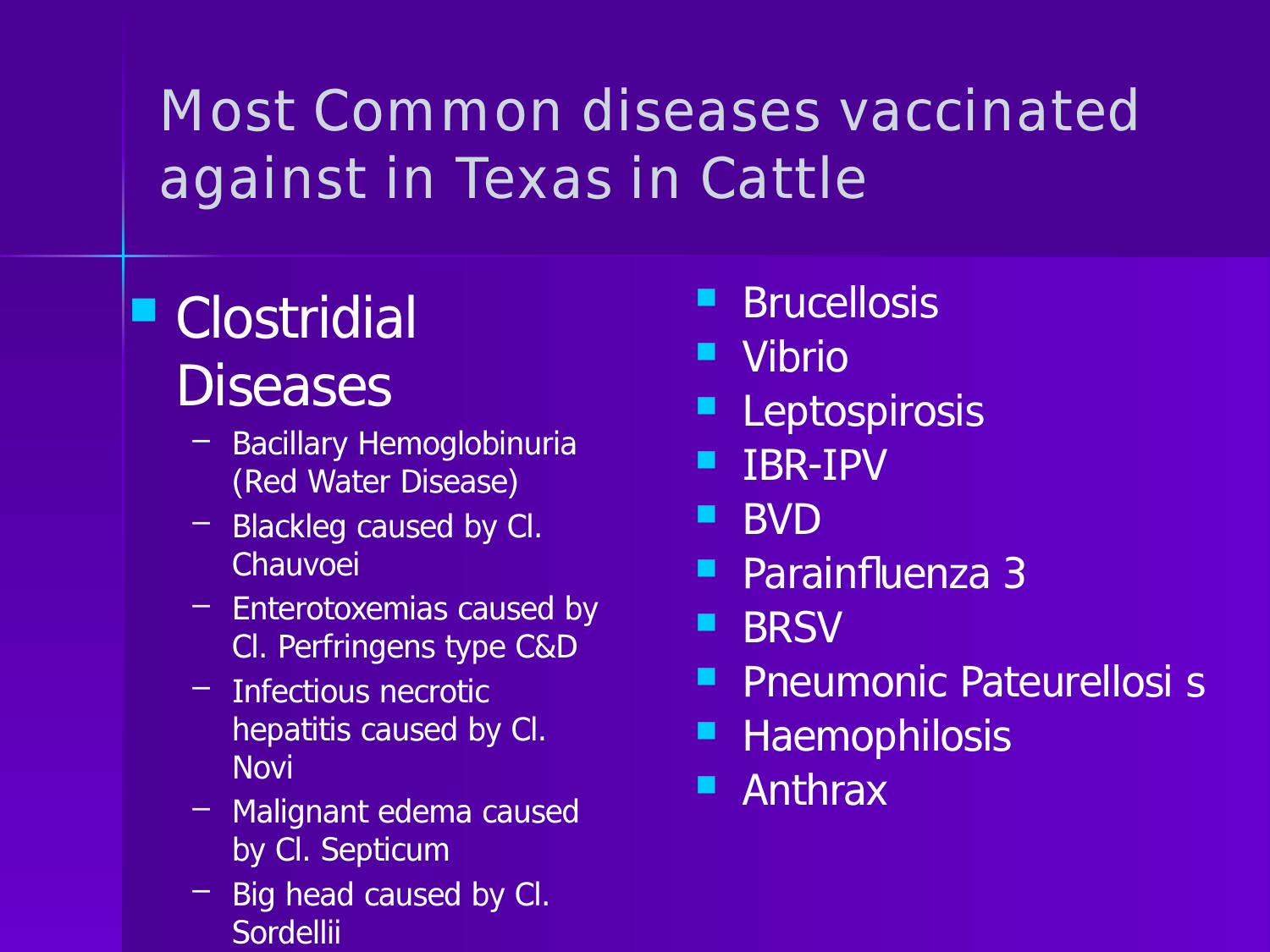

# Most Common diseases vaccinated against in Texas in Cattle
Clostridial Diseases
Bacillary Hemoglobinuria (Red Water Disease)
Blackleg caused by Cl. Chauvoei
Enterotoxemias caused by Cl. Perfringens type C&D
Infectious necrotic hepatitis caused by Cl. Novi
Malignant edema caused by Cl. Septicum
Big head caused by Cl. Sordellii

Brucellosis
Vibrio
Leptospirosis
IBR-IPV
BVD
Parainfluenza 3
BRSV
Pneumonic Pateurellosi s
Haemophilosis
Anthrax